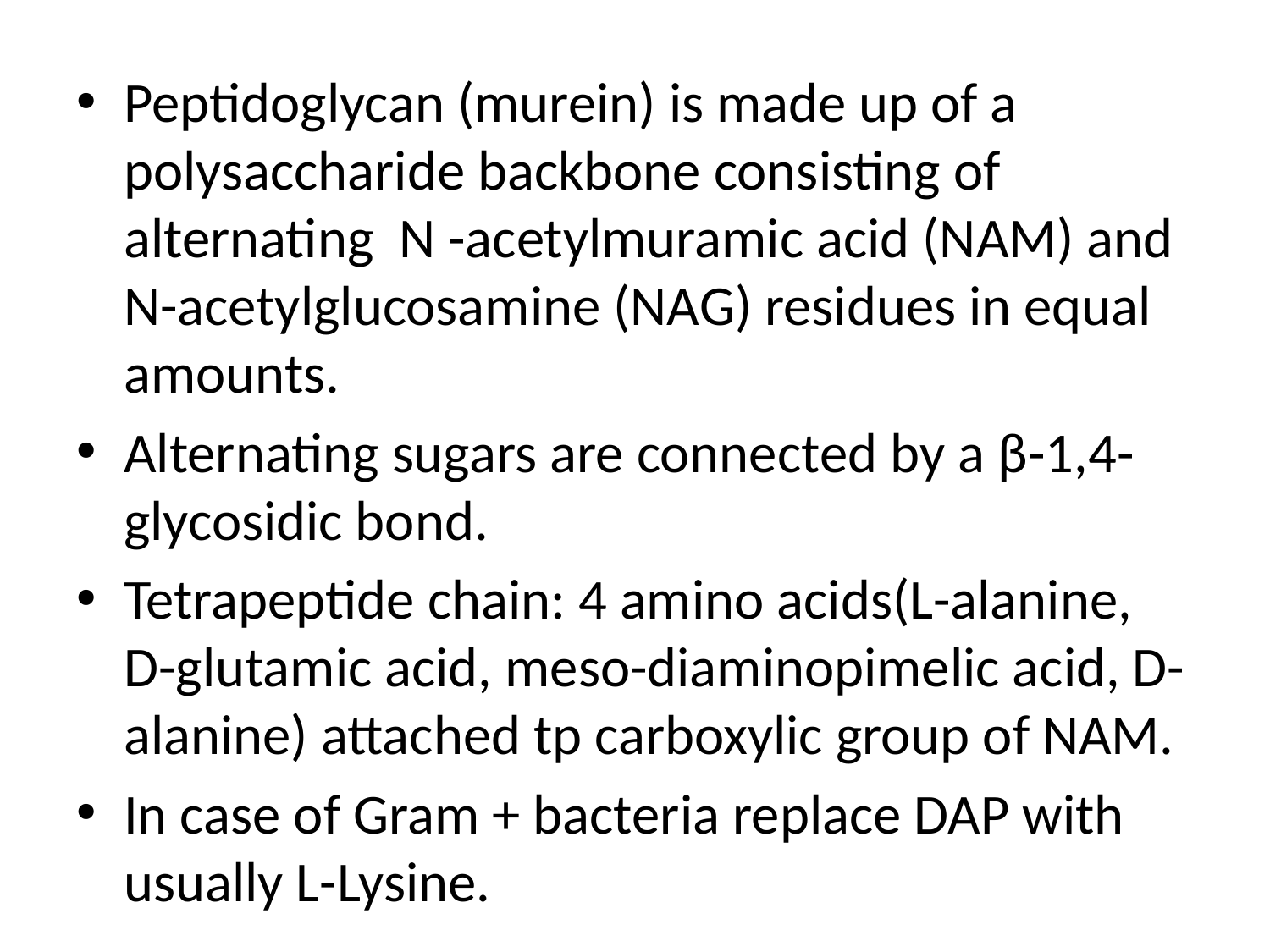

Peptidoglycan (murein) is made up of a polysaccharide backbone consisting of alternating  N -acetylmuramic acid (NAM) and N-acetylglucosamine (NAG) residues in equal amounts.
Alternating sugars are connected by a β-1,4-glycosidic bond.
Tetrapeptide chain: 4 amino acids(L-alanine, D-glutamic acid, meso-diaminopimelic acid, D-alanine) attached tp carboxylic group of NAM.
In case of Gram + bacteria replace DAP with usually L-Lysine.